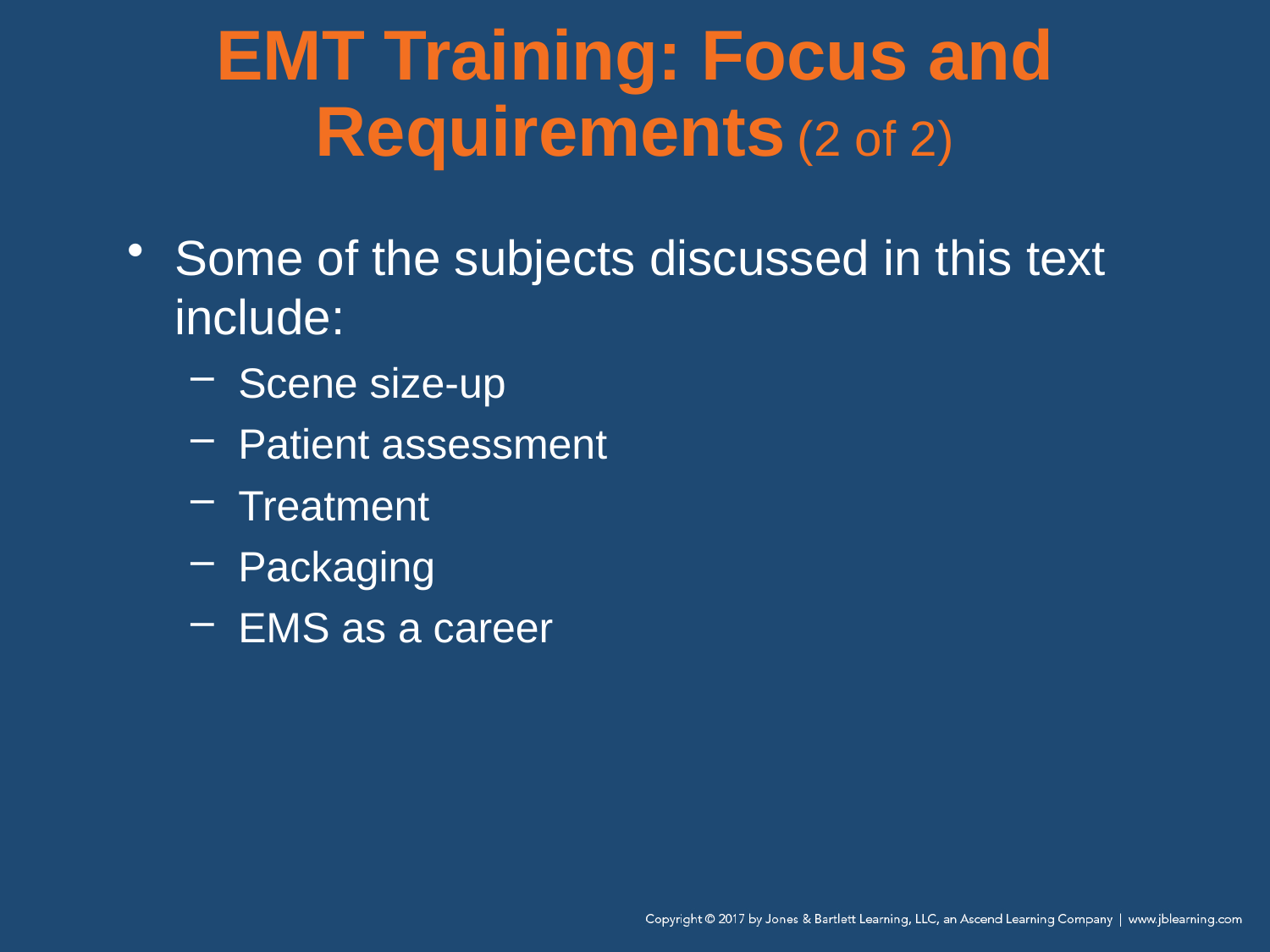

EMT Training: Focus and Requirements (2 of 2)
Some of the subjects discussed in this text include:
Scene size-up
Patient assessment
Treatment
Packaging
EMS as a career